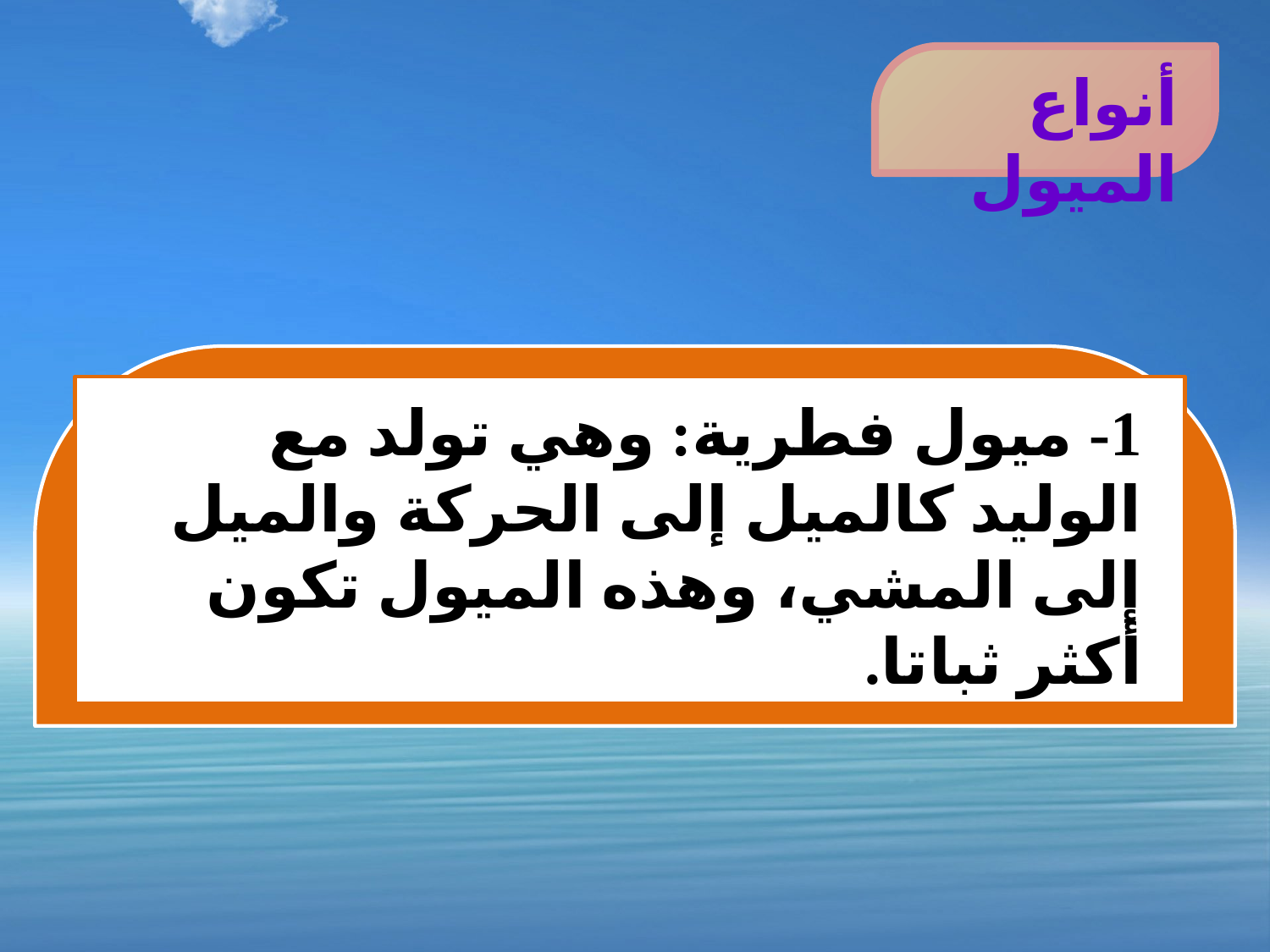

أنواع الميول

1- ميول فطرية: وهي تولد مع الوليد كالميل إلى الحركة والميل إلى المشي، وهذه الميول تكون أكثر ثباتا.